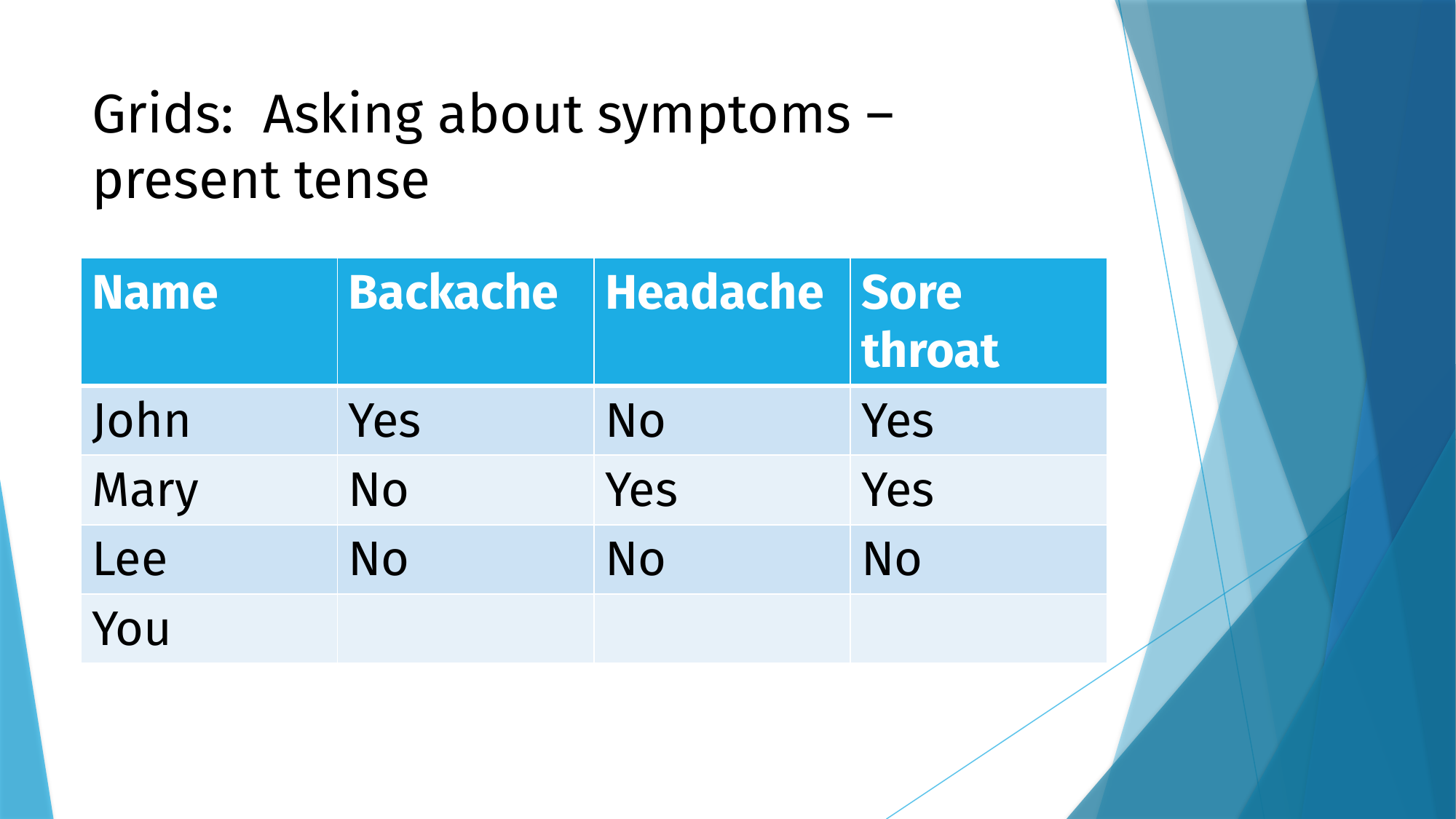

# Grids:  Asking about symptoms – present tense
| Name | Backache | Headache | Sore throat |
| --- | --- | --- | --- |
| John | Yes | No | Yes |
| Mary | No | Yes | Yes |
| Lee | No | No | No |
| You |  |  |  |